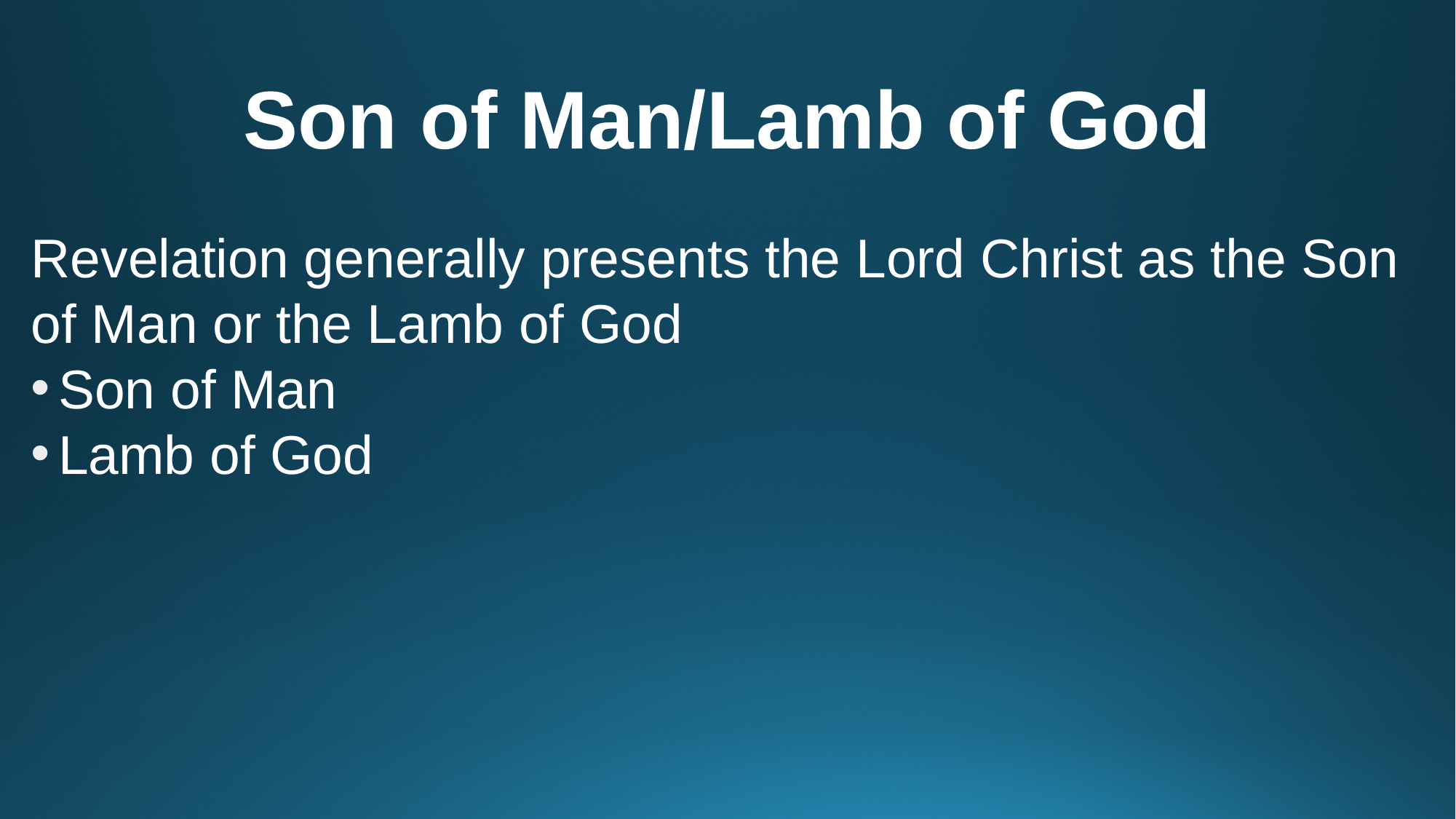

# Son of Man/Lamb of God
Revelation generally presents the Lord Christ as the Son of Man or the Lamb of God
Son of Man
Lamb of God